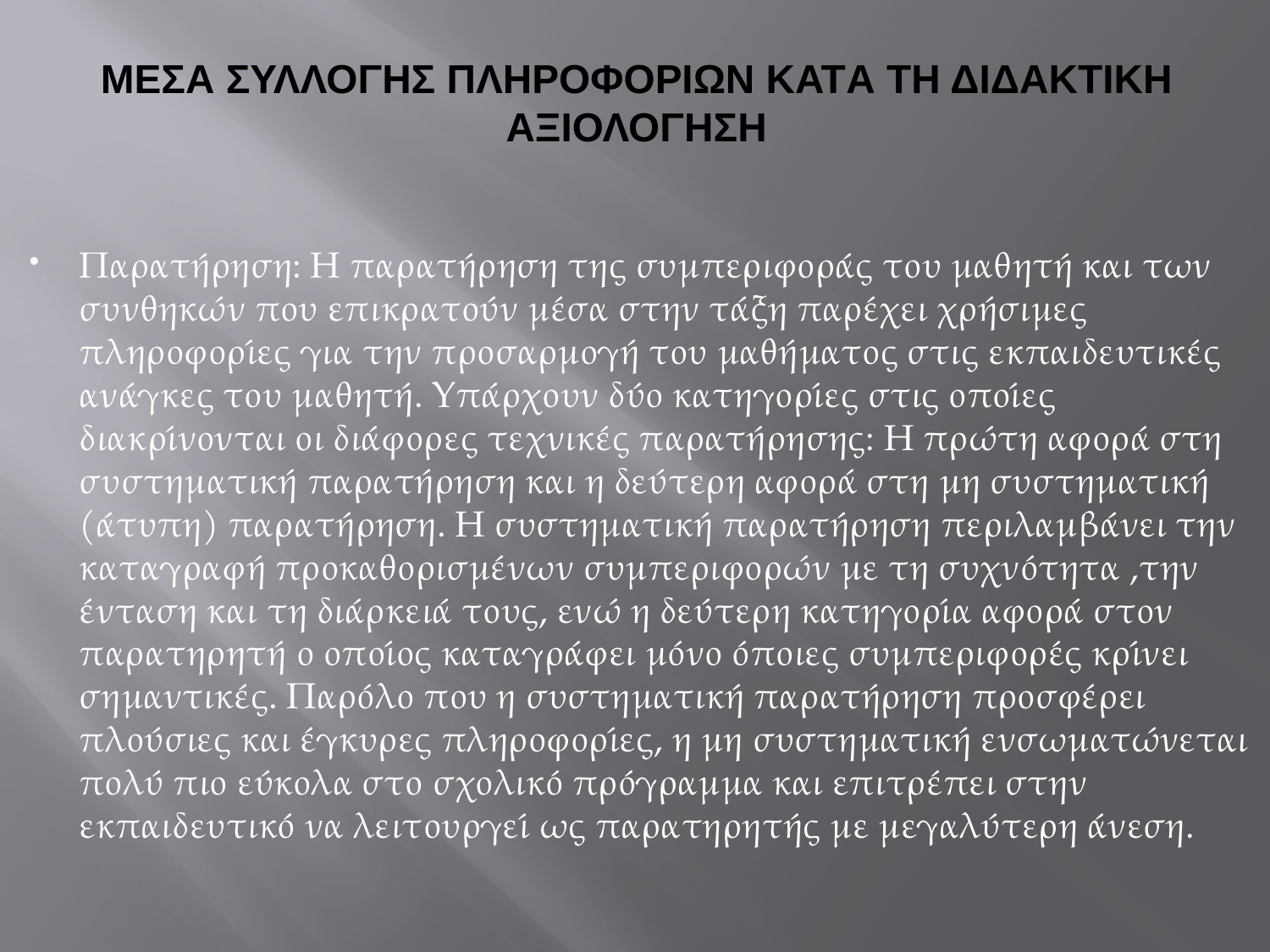

# ΜΕΣΑ ΣΥΛΛΟΓΗΣ ΠΛΗΡΟΦΟΡΙΩΝ ΚΑΤA ΤΗ ΔΙΔΑΚΤΙΚΗ ΑΞΙΟΛΟΓΗΣΗ
Παρατήρηση: Η παρατήρηση της συμπεριφοράς του μαθητή και των συνθηκών που επικρατούν μέσα στην τάξη παρέχει χρήσιμες πληροφορίες για την προσαρμογή του μαθήματος στις εκπαιδευτικές ανάγκες του μαθητή. Υπάρχουν δύο κατηγορίες στις οποίες διακρίνονται οι διάφορες τεχνικές παρατήρησης: Η πρώτη αφορά στη συστηματική παρατήρηση και η δεύτερη αφορά στη μη συστηματική (άτυπη) παρατήρηση. Η συστηματική παρατήρηση περιλαμβάνει την καταγραφή προκαθορισμένων συμπεριφορών με τη συχνότητα ,την ένταση και τη διάρκειά τους, ενώ η δεύτερη κατηγορία αφορά στον παρατηρητή ο οποίος καταγράφει μόνο όποιες συμπεριφορές κρίνει σημαντικές. Παρόλο που η συστηματική παρατήρηση προσφέρει πλούσιες και έγκυρες πληροφορίες, η μη συστηματική ενσωματώνεται πολύ πιο εύκολα στο σχολικό πρόγραμμα και επιτρέπει στην εκπαιδευτικό να λειτουργεί ως παρατηρητής με μεγαλύτερη άνεση.